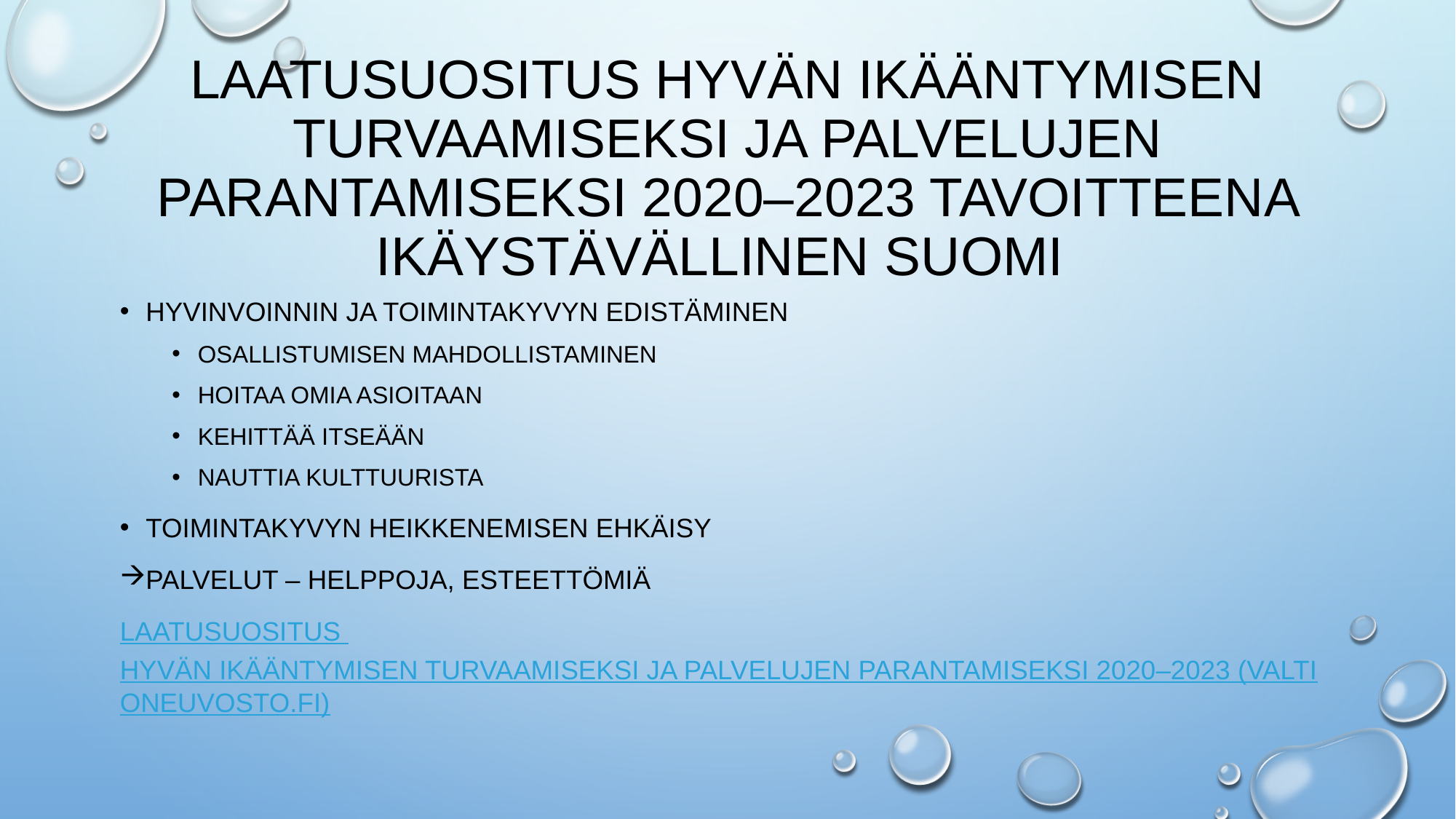

# Laatusuositus hyvän ikääntymisen turvaamiseksi ja palvelujen parantamiseksi 2020–2023 Tavoitteena ikäystävällinen Suomi
Hyvinvoinnin ja toimintakyvyn edistäminen
Osallistumisen mahdollistaminen
Hoitaa omia asioitaan
Kehittää itseään
Nauttia kulttuurista
Toimintakyvyn heikkenemisen ehkäisy
Palvelut – helppoja, esteettömiä
Laatusuositus hyvän ikääntymisen turvaamiseksi ja palvelujen parantamiseksi 2020–2023 (valtioneuvosto.fi)